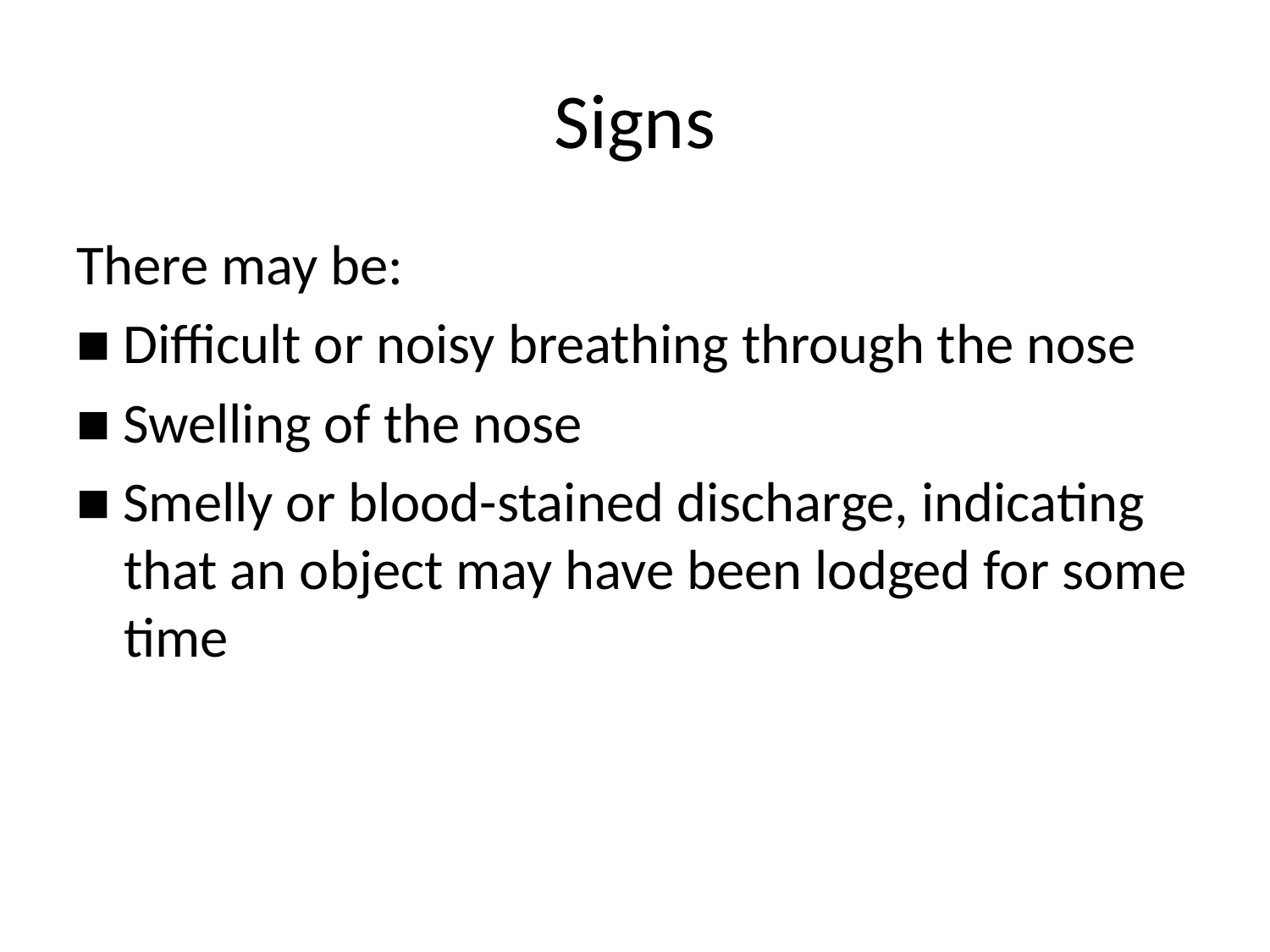

# Signs
There may be:
■ Diﬃcult or noisy breathing through the nose
■ Swelling of the nose
■ Smelly or blood-stained discharge, indicating that an object may have been lodged for some time